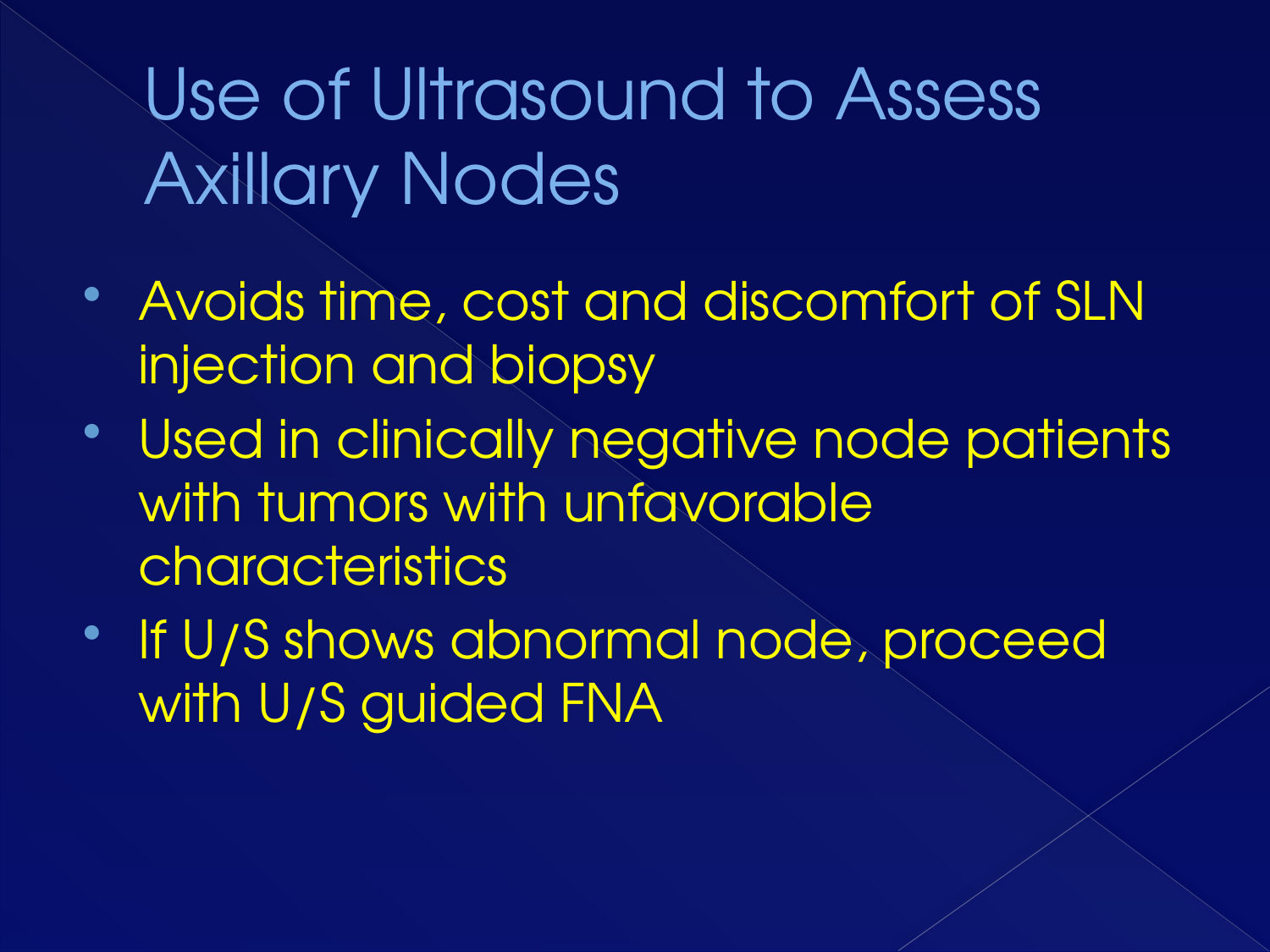

# Use of Ultrasound to Assess Axillary Nodes
Avoids time, cost and discomfort of SLN injection and biopsy
Used in clinically negative node patients with tumors with unfavorable characteristics
If U/S shows abnormal node, proceed with U/S guided FNA